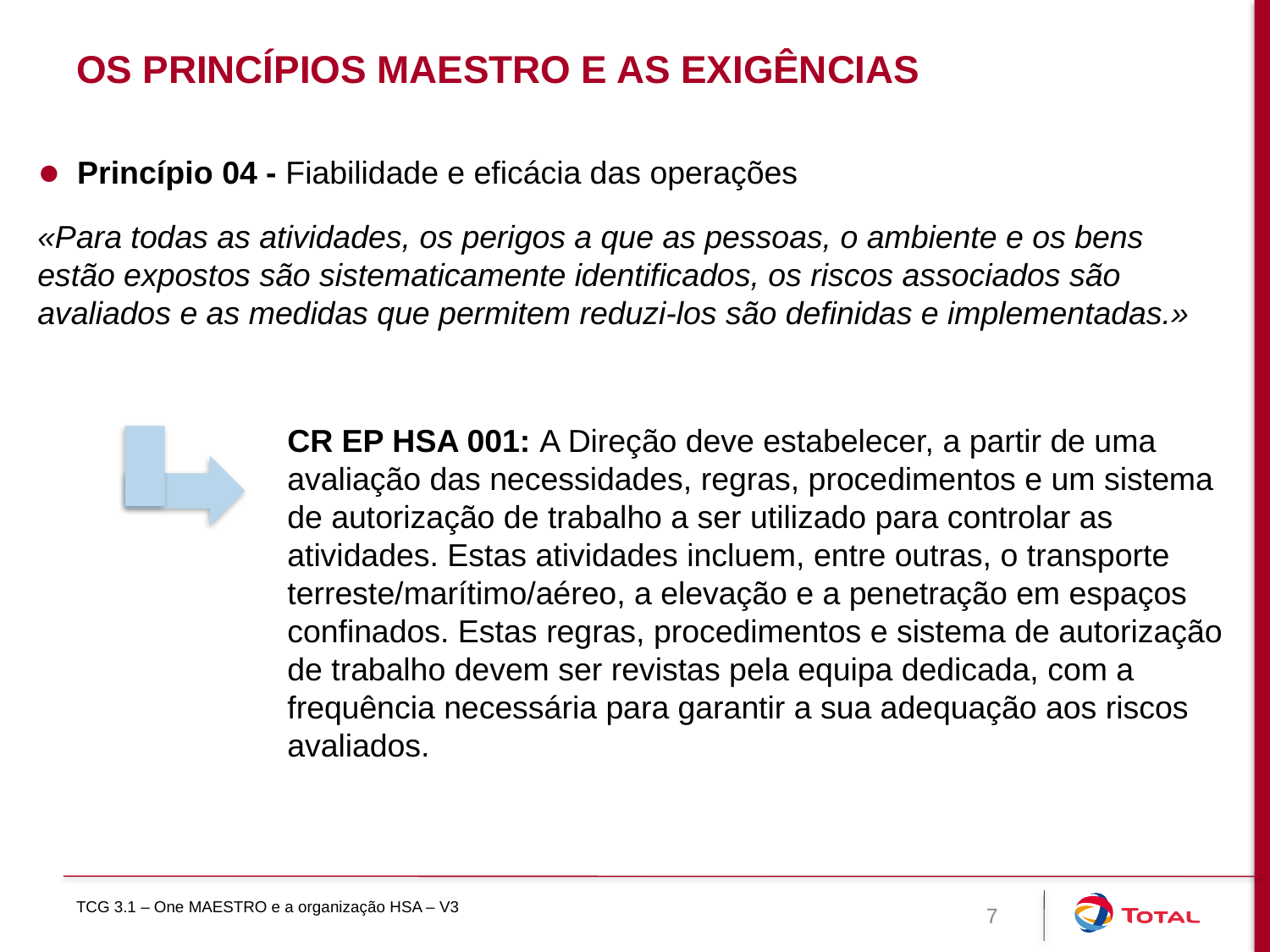

# Os princípios Maestro e as exigências
Princípio 04 - Fiabilidade e eficácia das operações
«Para todas as atividades, os perigos a que as pessoas, o ambiente e os bens estão expostos são sistematicamente identificados, os riscos associados são avaliados e as medidas que permitem reduzi-los são definidas e implementadas.»
CR EP HSA 001: A Direção deve estabelecer, a partir de uma avaliação das necessidades, regras, procedimentos e um sistema de autorização de trabalho a ser utilizado para controlar as atividades. Estas atividades incluem, entre outras, o transporte terreste/marítimo/aéreo, a elevação e a penetração em espaços confinados. Estas regras, procedimentos e sistema de autorização de trabalho devem ser revistas pela equipa dedicada, com a frequência necessária para garantir a sua adequação aos riscos avaliados.

TCG 3.1 – One MAESTRO e a organização HSA – V3
7